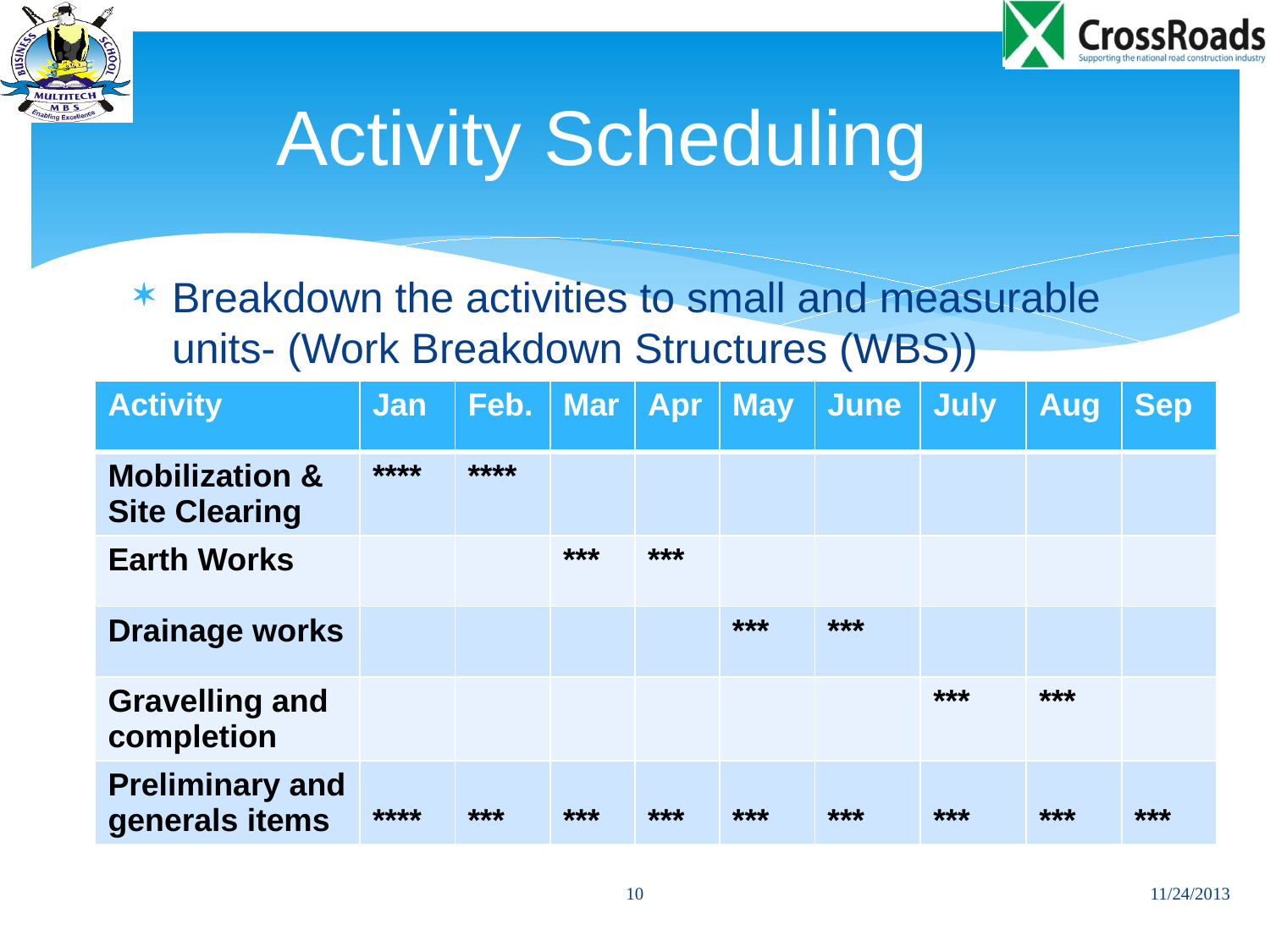

# Activity Scheduling
Breakdown the activities to small and measurable units- (Work Breakdown Structures (WBS))

| Activity | Jan | Feb. | Mar | Apr | May | June | July | Aug | Sep |
| --- | --- | --- | --- | --- | --- | --- | --- | --- | --- |
| Mobilization & Site Clearing | \*\*\*\* | \*\*\*\* |  |  |  |  |  |  |  |
| Earth Works |  |  | \*\*\* | \*\*\* |  |  |  |  |  |
| Drainage works |  |  |  |  | \*\*\* | \*\*\* |  |  |  |
| Gravelling and completion |  |  |  |  |  |  | \*\*\* | \*\*\* |  |
| Preliminary and generals items | \*\*\*\* | \*\*\* | \*\*\* | \*\*\* | \*\*\* | \*\*\* | \*\*\* | \*\*\* | \*\*\* |
10
11/24/2013